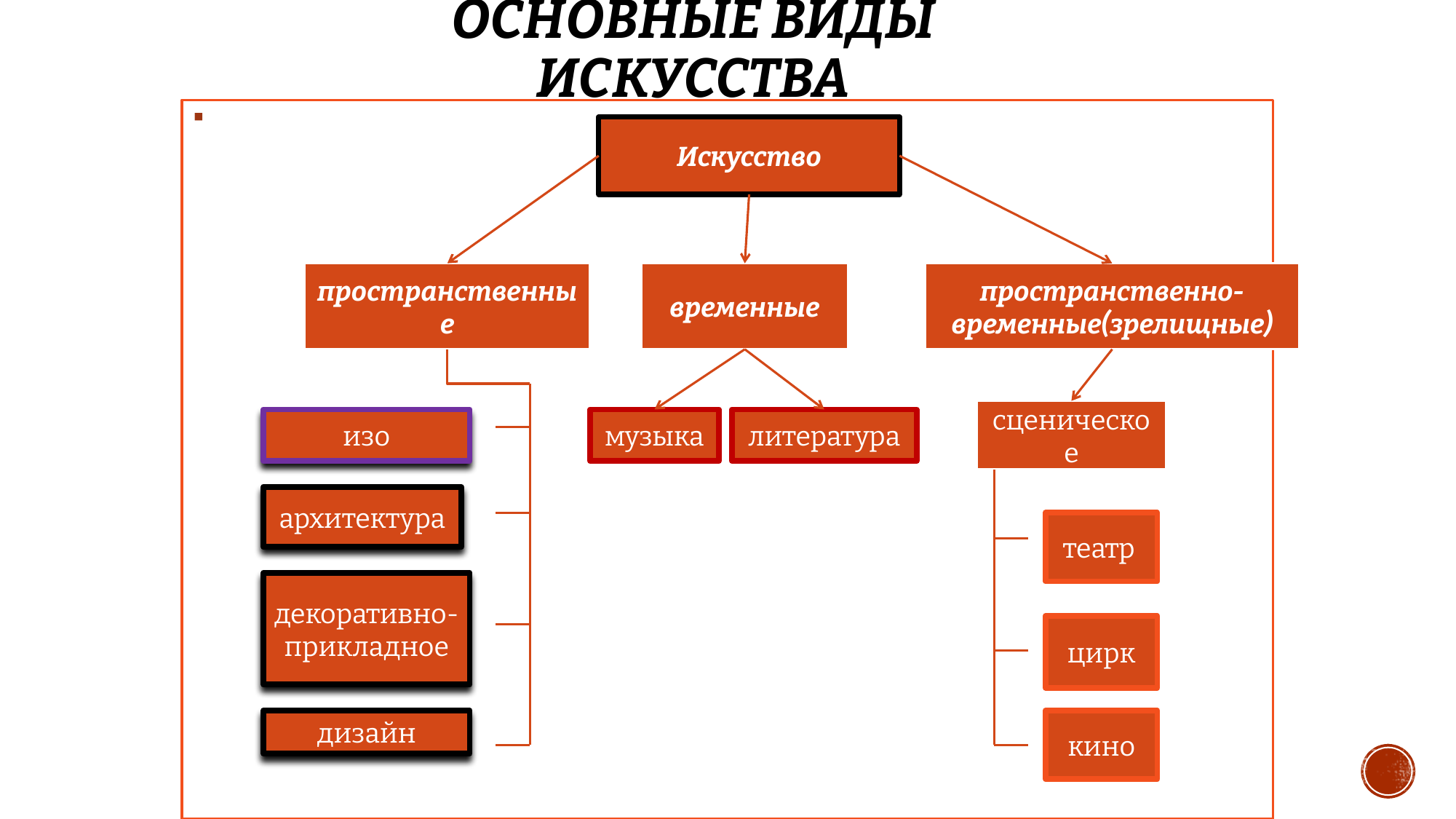

# Основные Виды искусства

Искусство
пространственные
временные
пространственно-временные(зрелищные)
сценическое
изо
музыка
литература
архитектура
театр
декоративно-прикладное
цирк
дизайн
кино